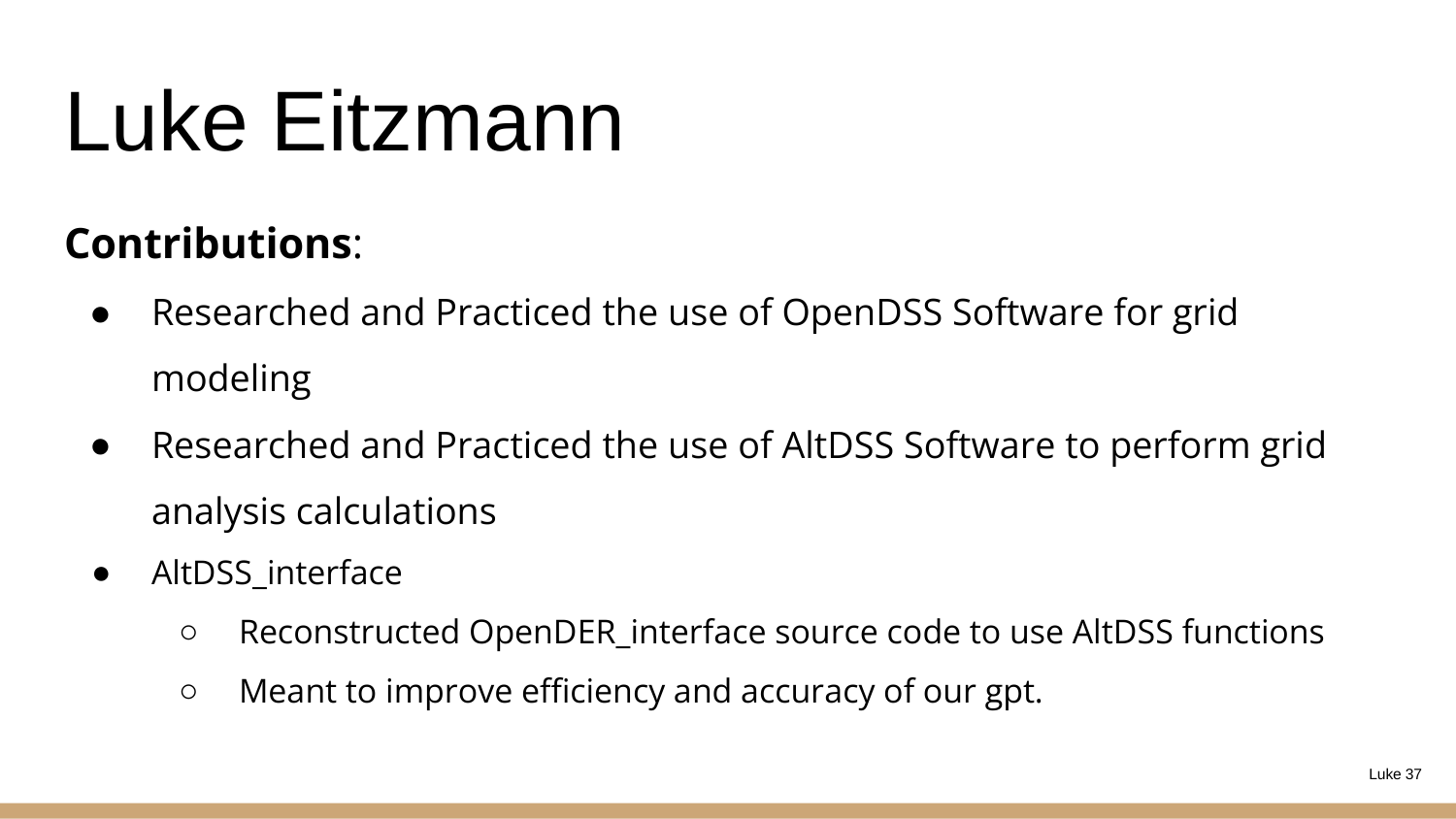

# Luke Eitzmann
Contributions:
Researched and Practiced the use of OpenDSS Software for grid modeling
Researched and Practiced the use of AltDSS Software to perform grid analysis calculations
AltDSS_interface
Reconstructed OpenDER_interface source code to use AltDSS functions
Meant to improve efficiency and accuracy of our gpt.

Luke 37